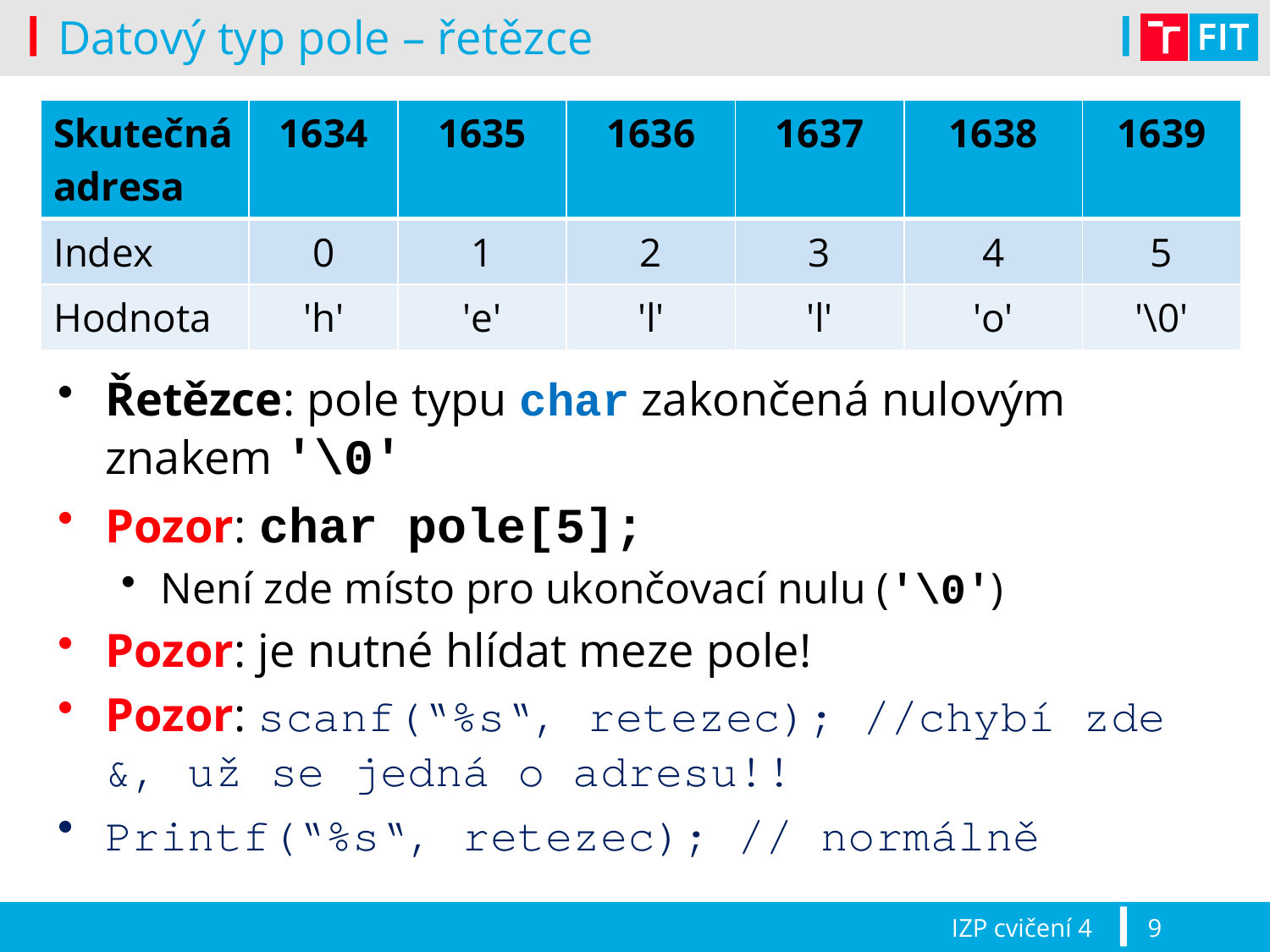

# Datový typ pole – řetězce
| Skutečná adresa | 1634 | 1635 | 1636 | 1637 | 1638 | 1639 |
| --- | --- | --- | --- | --- | --- | --- |
| Index | 0 | 1 | 2 | 3 | 4 | 5 |
| Hodnota | 'h' | 'e' | 'l' | 'l' | 'o' | '\0' |

Řetězce: pole typu char zakončená nulovým znakem '\0'
Pozor: char pole[5];
Není zde místo pro ukončovací nulu ('\0')
Pozor: je nutné hlídat meze pole!
Pozor: scanf(“%s“, retezec); //chybí zde &, už se jedná o adresu!!
Printf(“%s“, retezec); // normálně

IZP cvičení 4
9